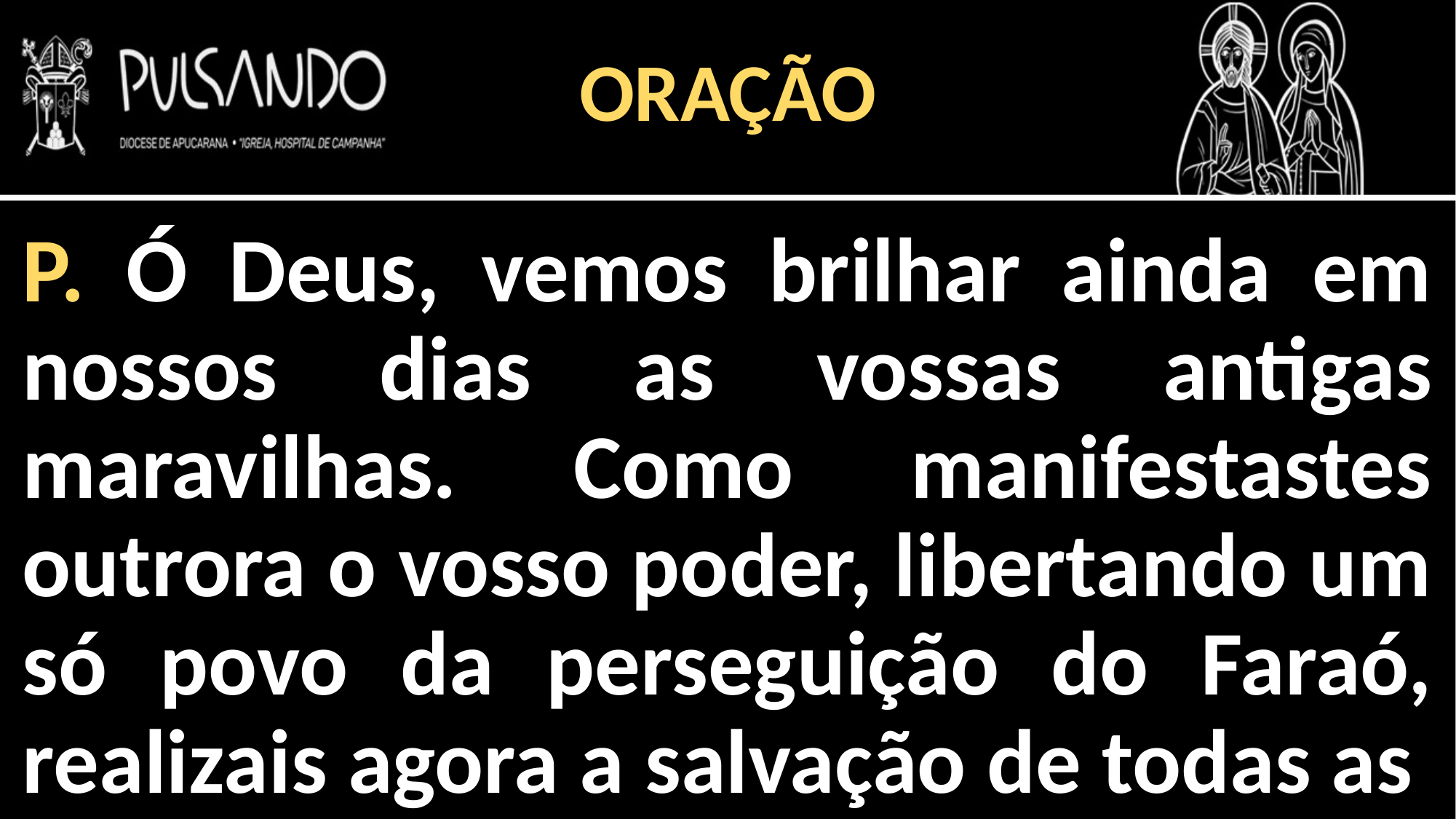

ORAÇÃO
P. Ó Deus, vemos brilhar ainda em nossos dias as vossas antigas maravilhas. Como manifestastes outrora o vosso poder, libertando um só povo da perseguição do Faraó, realizais agora a salvação de todas as